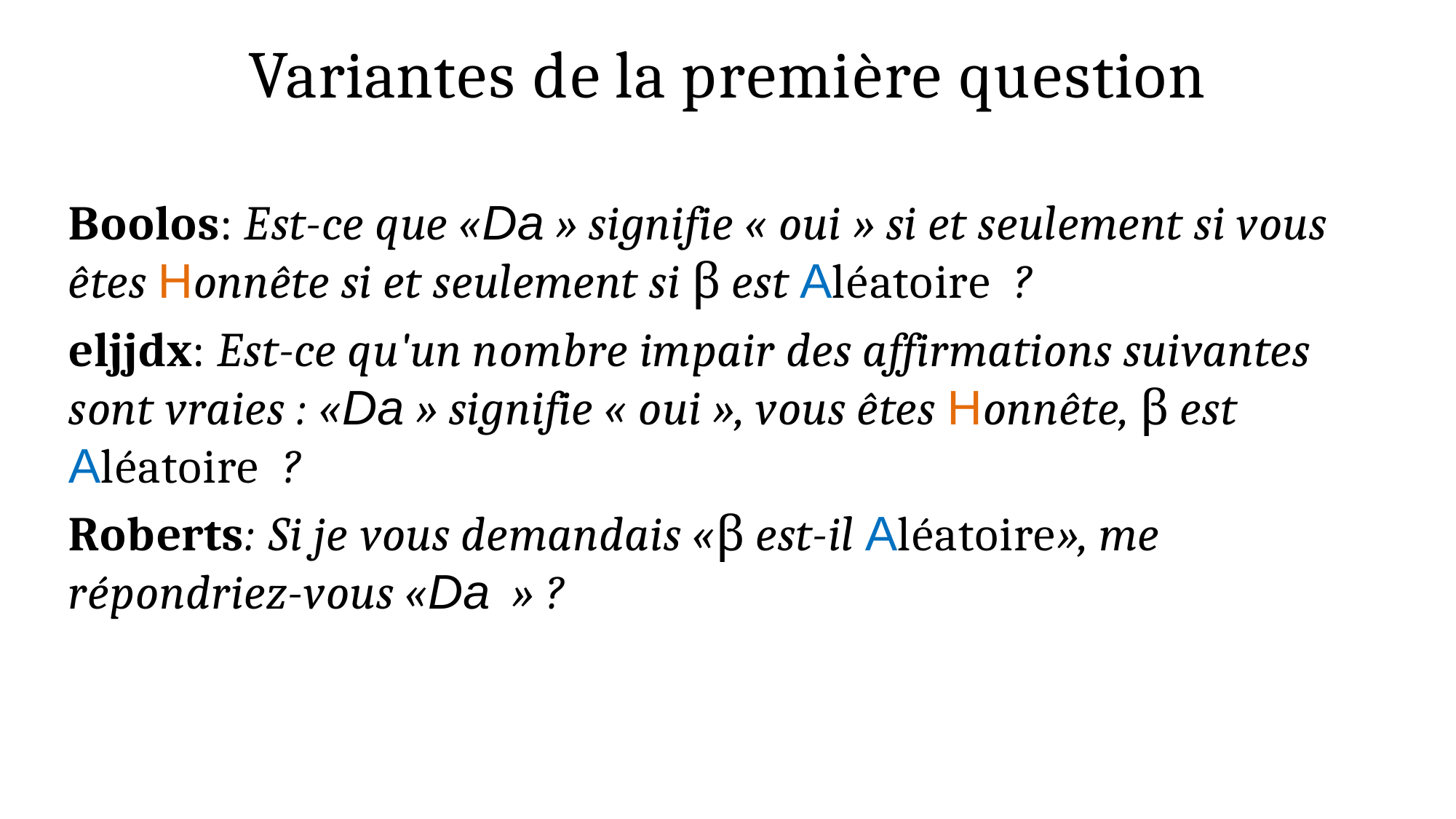

# Variantes de la première question
Boolos: Est-ce que «Da » signifie « oui » si et seulement si vous êtes Honnête si et seulement si β est Aléatoire  ?
eljjdx: Est-ce qu'un nombre impair des affirmations suivantes sont vraies : «Da » signifie « oui », vous êtes Honnête, β est Aléatoire  ?
Roberts: Si je vous demandais «β est-il Aléatoire», me répondriez-vous «Da  » ?